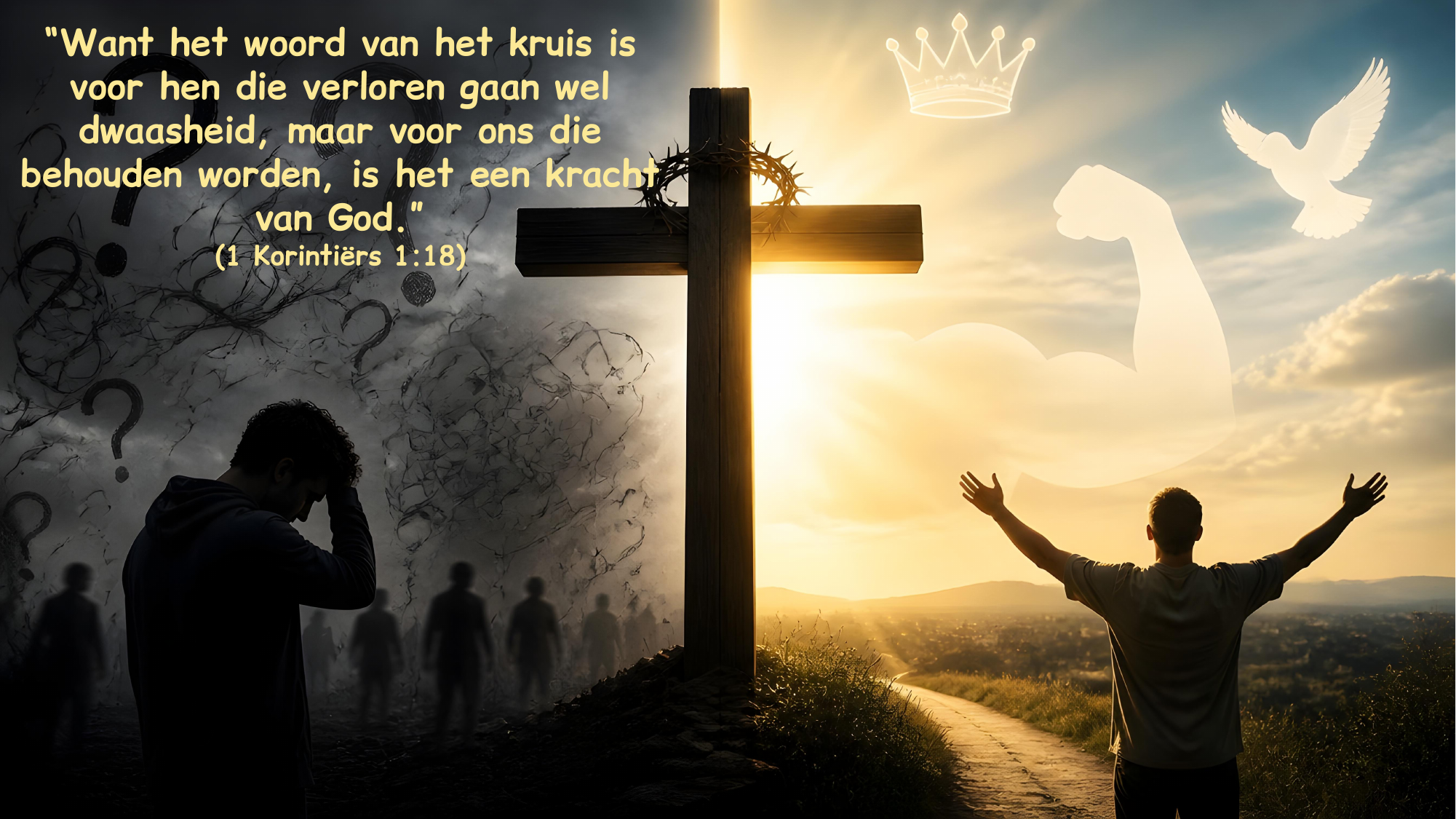

“Want het woord van het kruis is voor hen die verloren gaan wel dwaasheid, maar voor ons die behouden worden, is het een kracht van God.”
(1 Korintiërs 1:18)